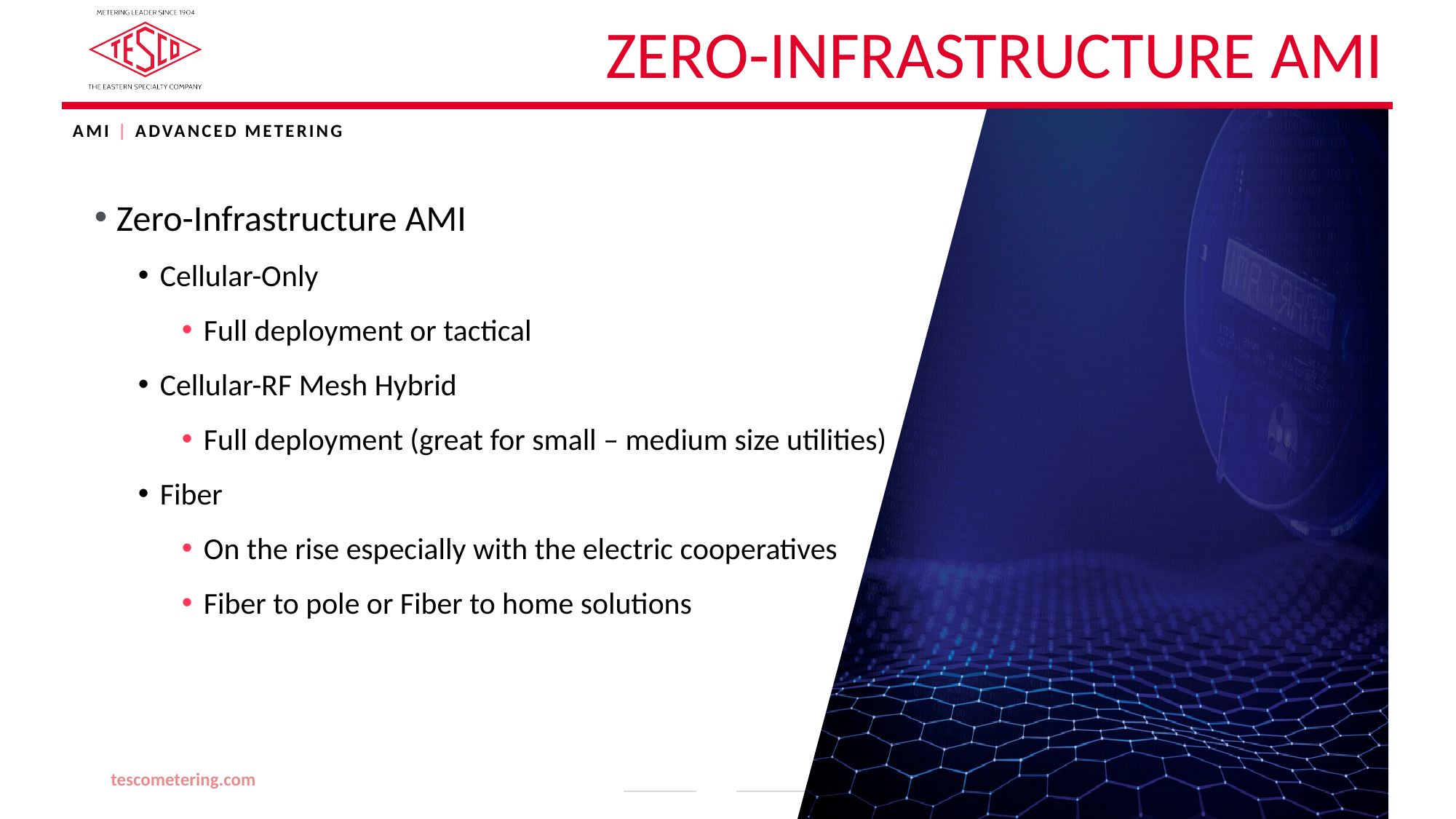

# Zero-Infrastructure AMI

AMI | ADVANCED METERING
Zero-Infrastructure AMI
Cellular-Only
Full deployment or tactical
Cellular-RF Mesh Hybrid
Full deployment (great for small – medium size utilities)
Fiber
On the rise especially with the electric cooperatives
Fiber to pole or Fiber to home solutions

tescometering.com
9